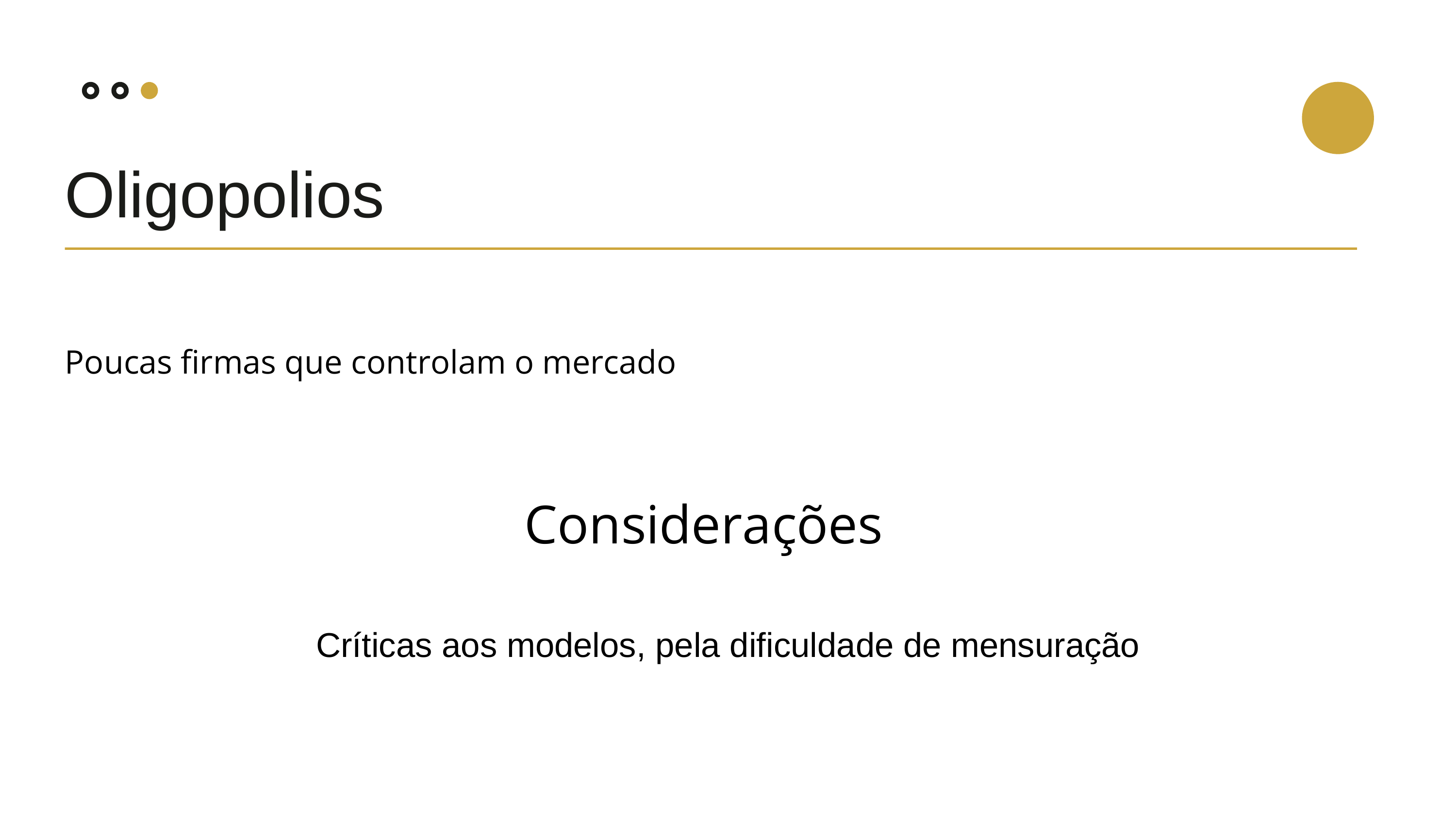

Oligopolios

Poucas firmas que controlam o mercado

Considerações

Críticas aos modelos, pela dificuldade de mensuração